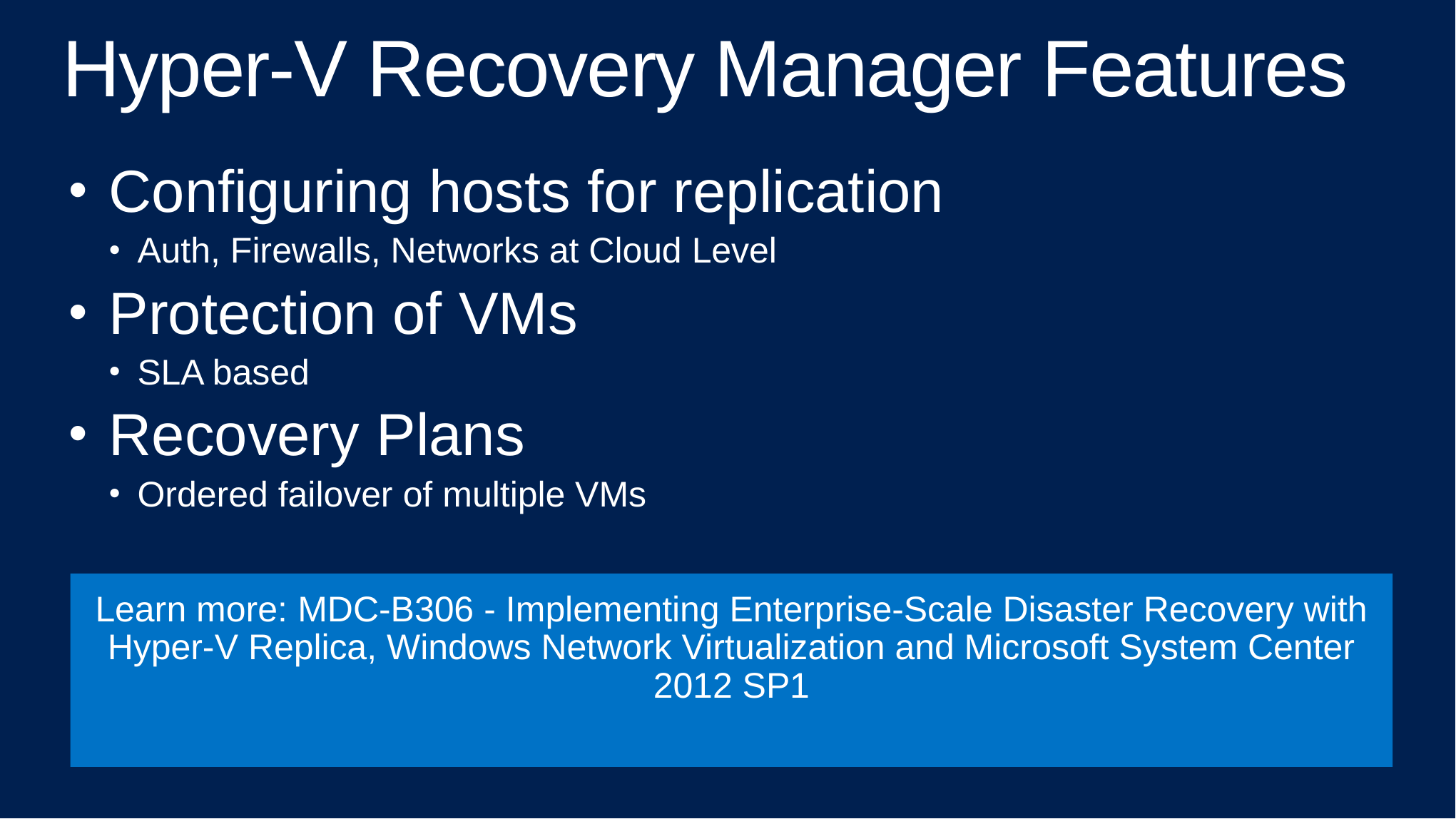

Hyper-V Recovery Manager Features
Configuring hosts for replication
Auth, Firewalls, Networks at Cloud Level
Protection of VMs
SLA based
Recovery Plans
Ordered failover of multiple VMs
Learn more: MDC-B306 - Implementing Enterprise-Scale Disaster Recovery with Hyper-V Replica, Windows Network Virtualization and Microsoft System Center 2012 SP1